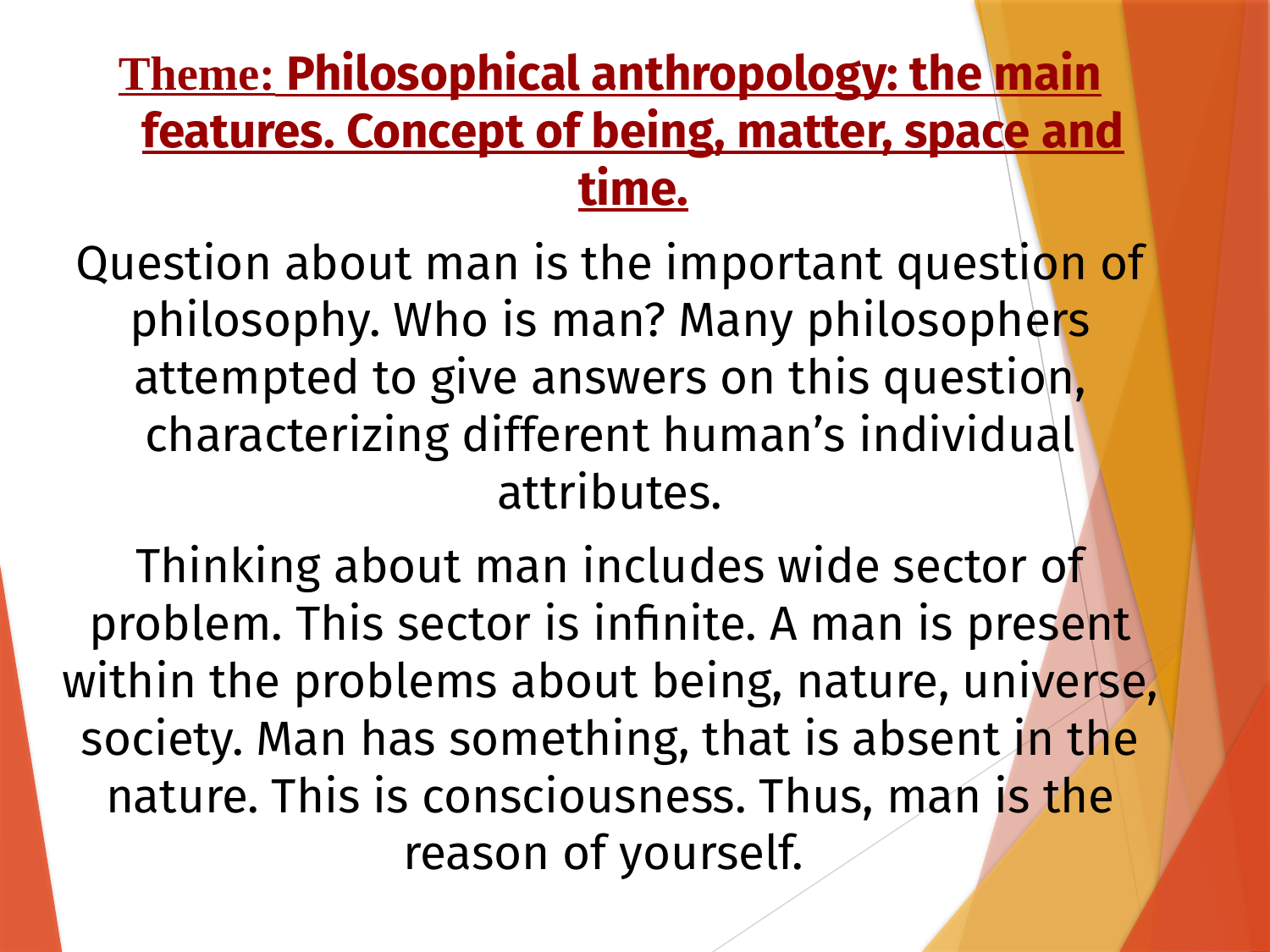

Theme: Philosophical anthropology: the main features. Concept of being, matter, space and time.
Question about man is the important question of philosophy. Who is man? Many philosophers attempted to give answers on this question, characterizing different human’s individual attributes.
Thinking about man includes wide sector of problem. This sector is infinite. A man is present within the problems about being, nature, universe, society. Man has something, that is absent in the nature. This is consciousness. Thus, man is the reason of yourself.